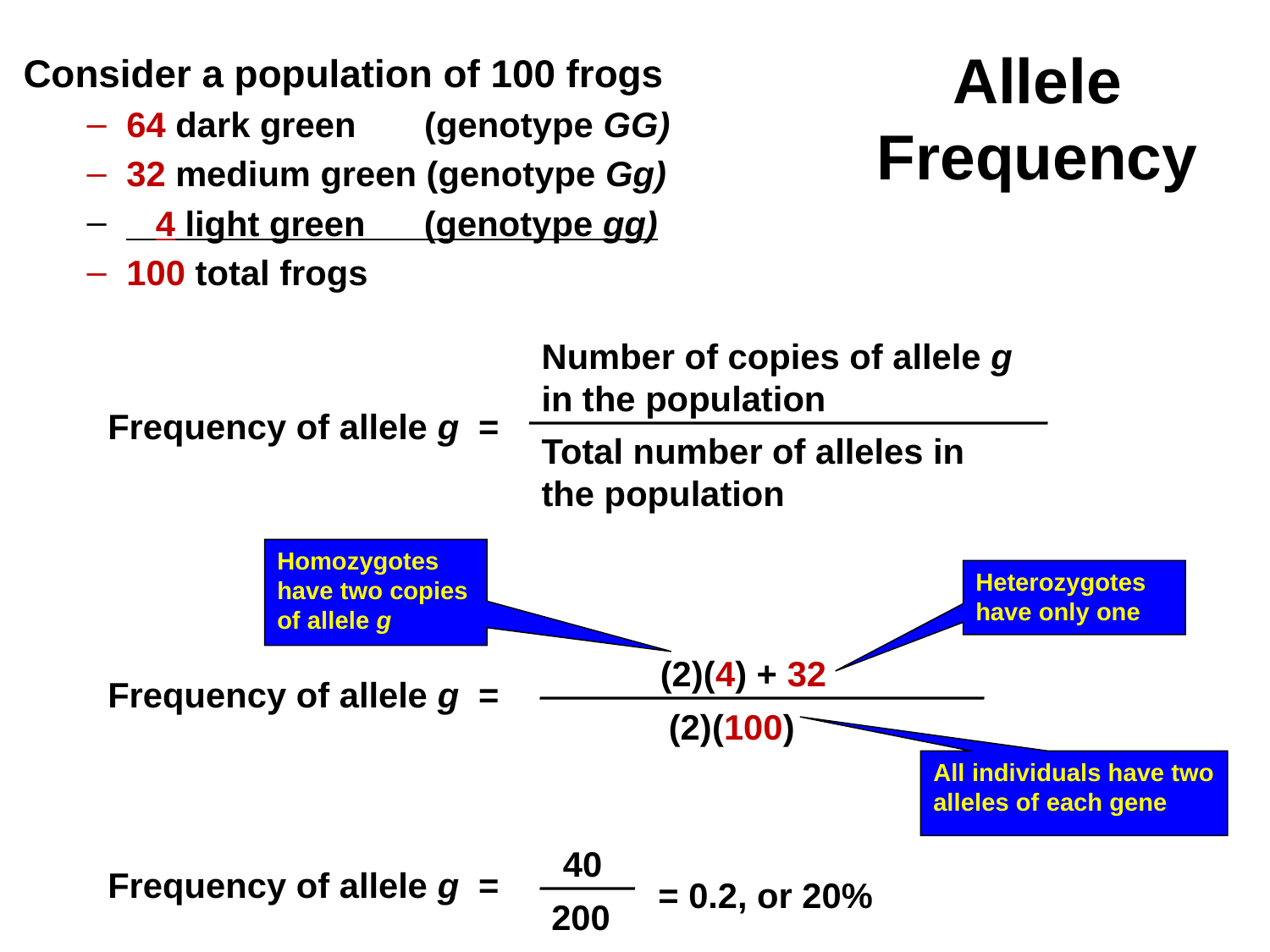

# Allele Frequency
Consider a population of 100 frogs
64 dark green       (genotype GG)
32 medium green (genotype Gg)
   4 light green      (genotype gg)
100 total frogs
Number of copies of allele g in the population

Total number of alleles in the population
Frequency of allele g  =
Homozygotes have two copies of allele g
Heterozygotes have only one
          (2)(4) + 32
Frequency of allele g  =
	(2)(100)

All individuals have two alleles of each gene
40
 200

Frequency of allele g  =
= 0.2, or 20%
Copyright ©The McGraw-Hill Companies, Inc. Permission required for reproduction or display